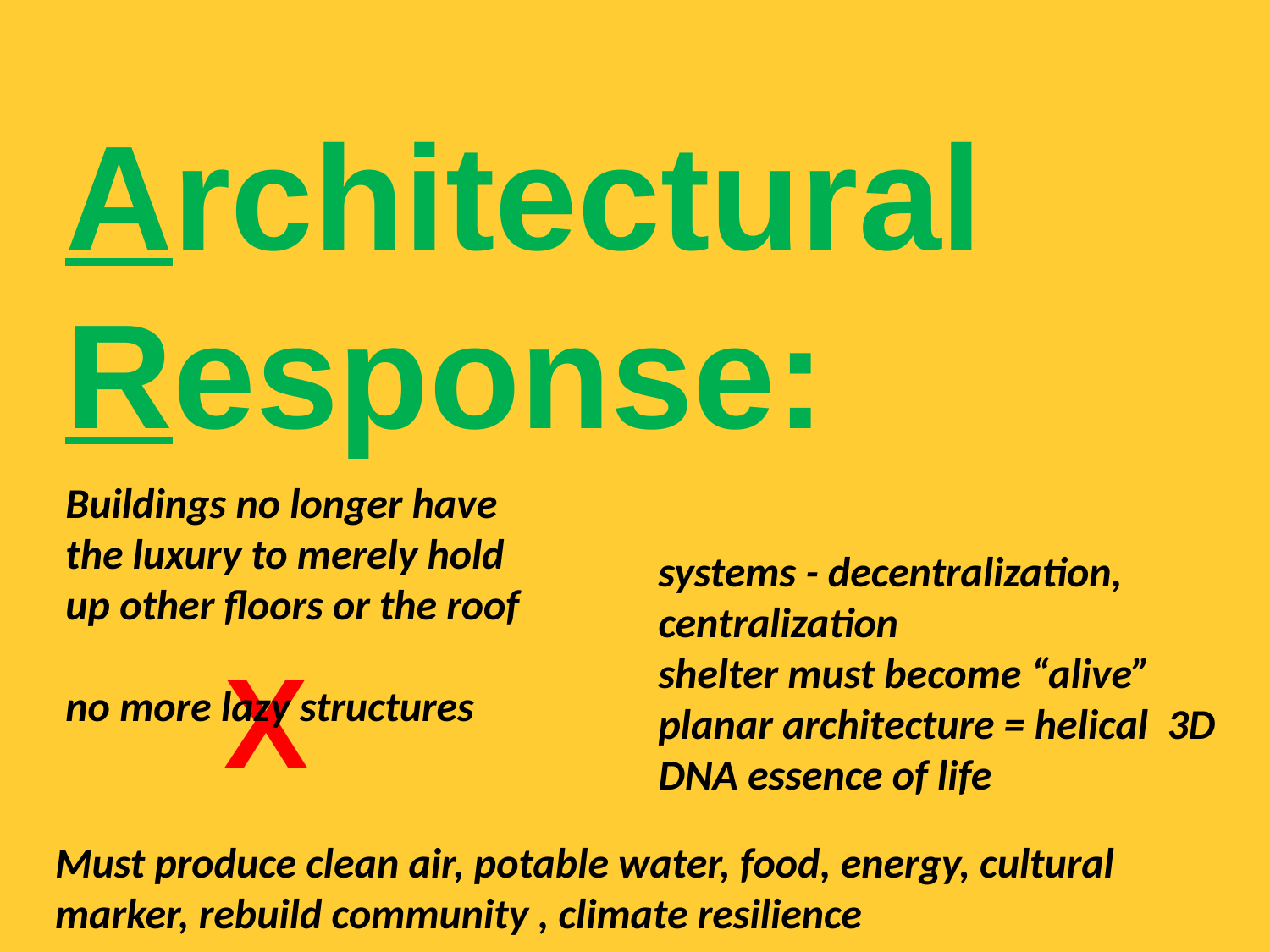

# Architectural Response:

systems - decentralization, centralization
shelter must become “alive”
planar architecture = helical  3D
DNA essence of life

Buildings no longer have the luxury to merely hold up other floors or the roof

no more lazy structures

X
Must produce clean air, potable water, food, energy, cultural marker, rebuild community , climate resilience